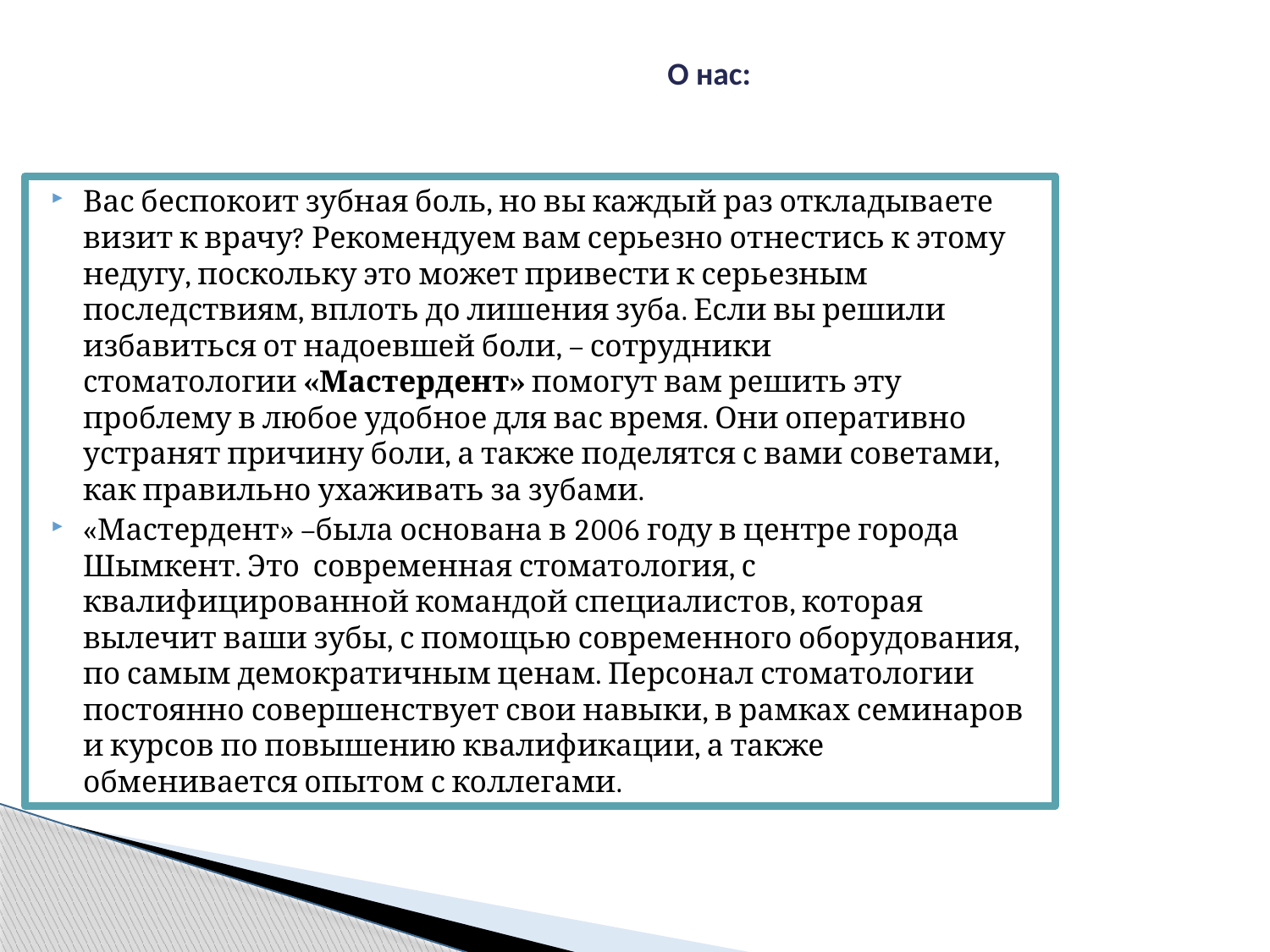

# О нас:
Вас беспокоит зубная боль, но вы каждый раз откладываете визит к врачу? Рекомендуем вам серьезно отнестись к этому недугу, поскольку это может привести к серьезным последствиям, вплоть до лишения зуба. Если вы решили избавиться от надоевшей боли, – сотрудники стоматологии «Мастердент» помогут вам решить эту проблему в любое удобное для вас время. Они оперативно устранят причину боли, а также поделятся с вами советами, как правильно ухаживать за зубами.
«Мастердент» –была основана в 2006 году в центре города Шымкент. Это  современная стоматология, с квалифицированной командой специалистов, которая вылечит ваши зубы, с помощью современного оборудования, по самым демократичным ценам. Персонал стоматологии постоянно совершенствует свои навыки, в рамках семинаров и курсов по повышению квалификации, а также обменивается опытом с коллегами.